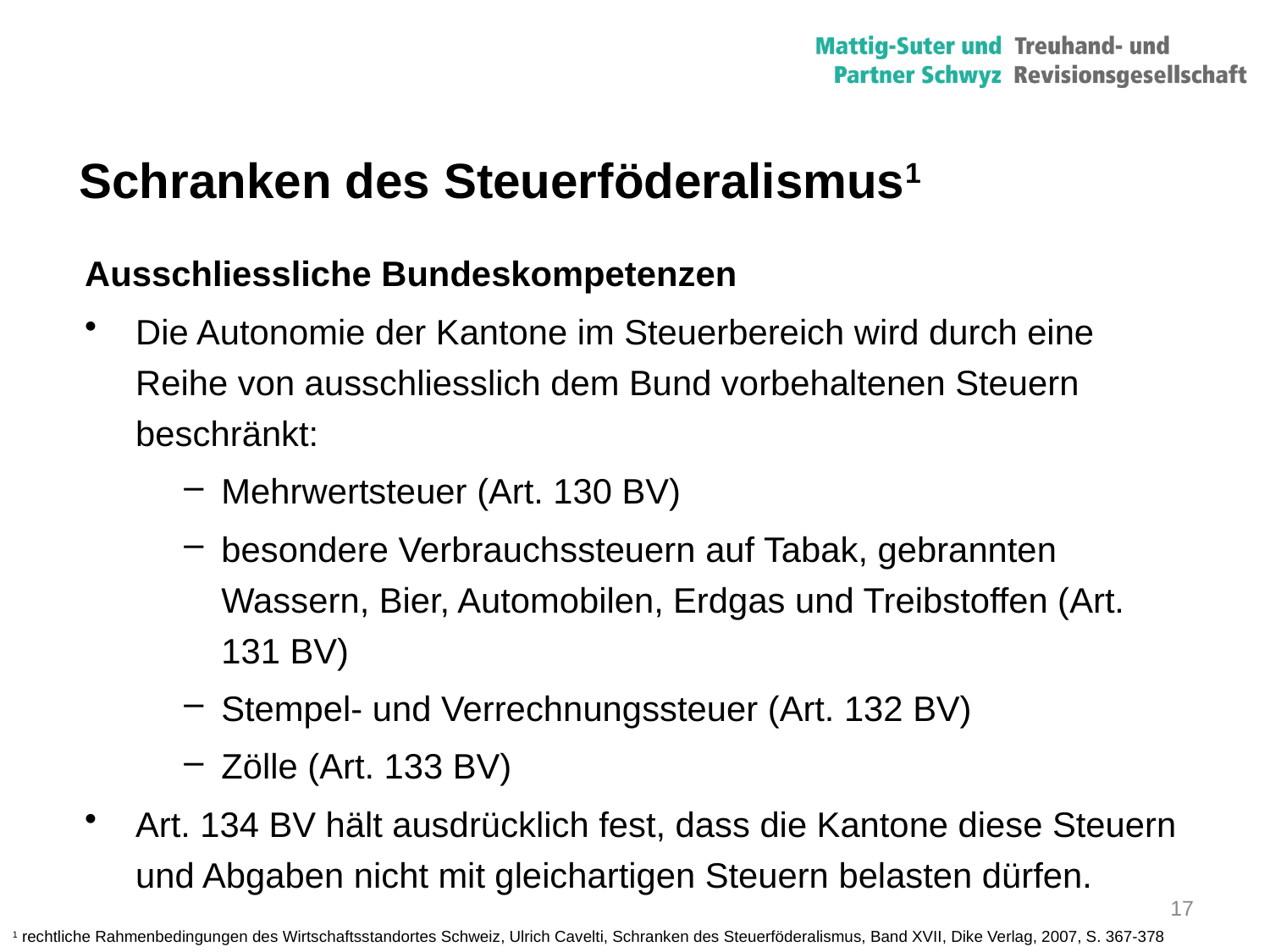

Schranken des Steuerföderalismus1
Ausschliessliche Bundeskompetenzen
Die Autonomie der Kantone im Steuerbereich wird durch eine Reihe von ausschliesslich dem Bund vorbehaltenen Steuern beschränkt:
Mehrwertsteuer (Art. 130 BV)
besondere Verbrauchssteuern auf Tabak, gebrannten Wassern, Bier, Automobilen, Erdgas und Treibstoffen (Art. 131 BV)
Stempel- und Verrechnungssteuer (Art. 132 BV)
Zölle (Art. 133 BV)
Art. 134 BV hält ausdrücklich fest, dass die Kantone diese Steuern und Abgaben nicht mit gleichartigen Steuern belasten dürfen.
1 rechtliche Rahmenbedingungen des Wirtschaftsstandortes Schweiz, Ulrich Cavelti, Schranken des Steuerföderalismus, Band XVII, Dike Verlag, 2007, S. 367-378